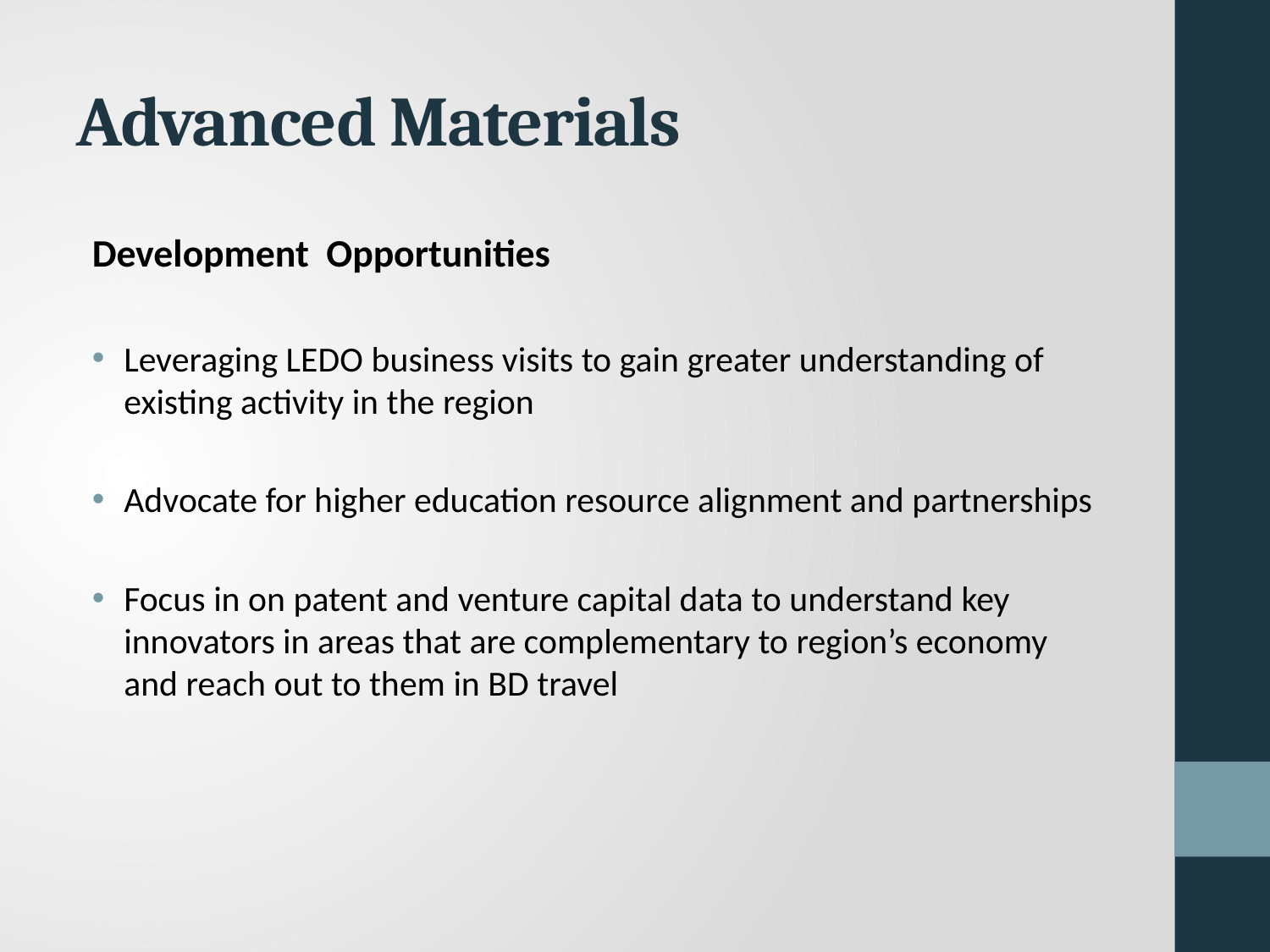

# Advanced Materials
Development  Opportunities

Leveraging LEDO business visits to gain greater understanding of existing activity in the region

Advocate for higher education resource alignment and partnerships

Focus in on patent and venture capital data to understand key innovators in areas that are complementary to region’s economy and reach out to them in BD travel